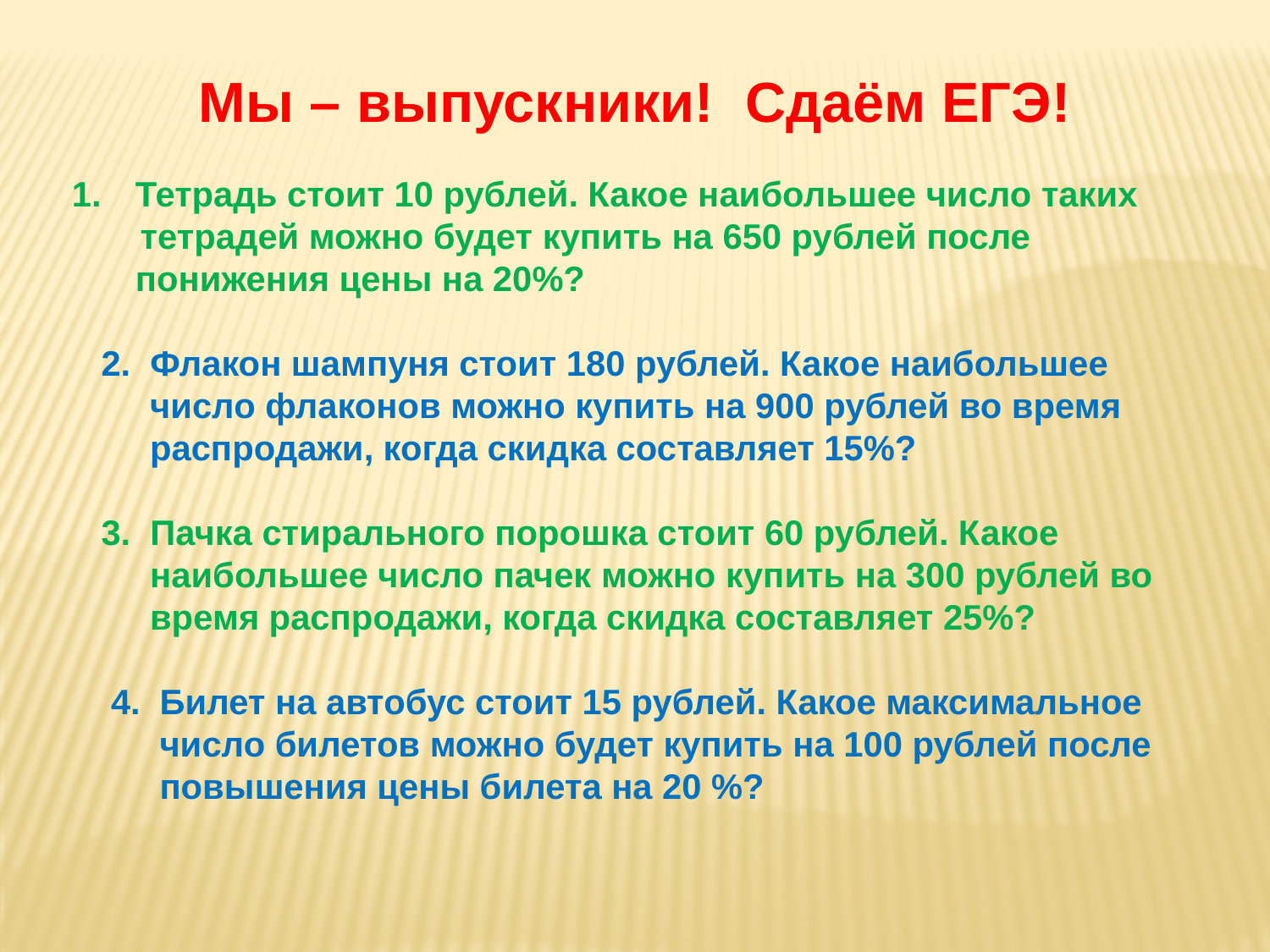

Мы – выпускники!  Сдаём ЕГЭ!

Тетрадь стоит 10 рублей. Какое наибольшее число таких
       тетрадей можно будет купить на 650 рублей после понижения цены на 20%?

   2.  Флакон шампуня стоит 180 рублей. Какое наибольшее
        число флаконов можно купить на 900 рублей во время
        распродажи, когда скидка составляет 15%?

   3.  Пачка стирального порошка стоит 60 рублей. Какое
        наибольшее число пачек можно купить на 300 рублей во
        время распродажи, когда скидка составляет 25%?

    4.  Билет на автобус стоит 15 рублей. Какое максимальное
         число билетов можно будет купить на 100 рублей после
         повышения цены билета на 20 %?